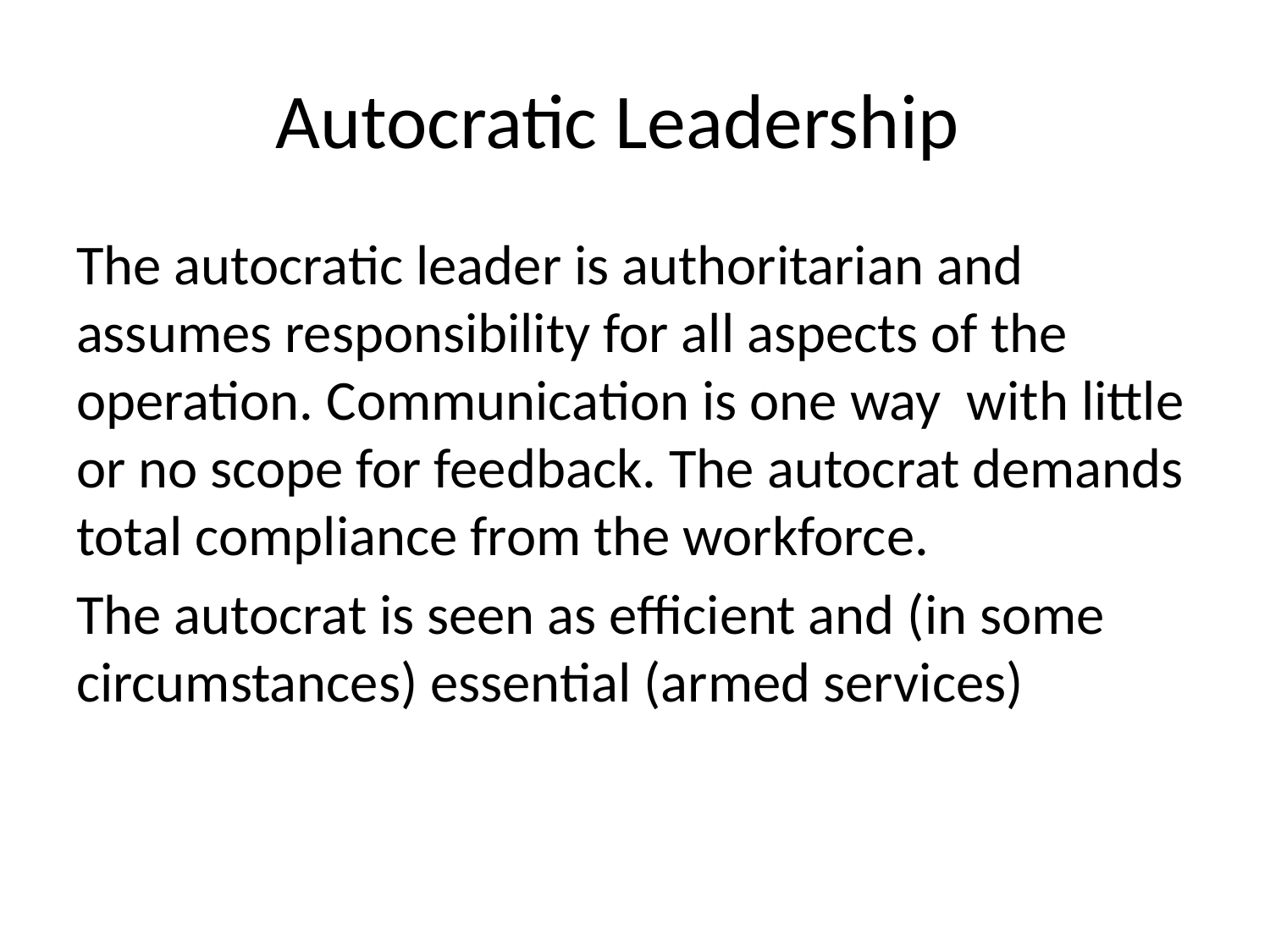

# Autocratic Leadership
The autocratic leader is authoritarian and assumes responsibility for all aspects of the operation. Communication is one way  with little or no scope for feedback. The autocrat demands total compliance from the workforce.
The autocrat is seen as efficient and (in some circumstances) essential (armed services)